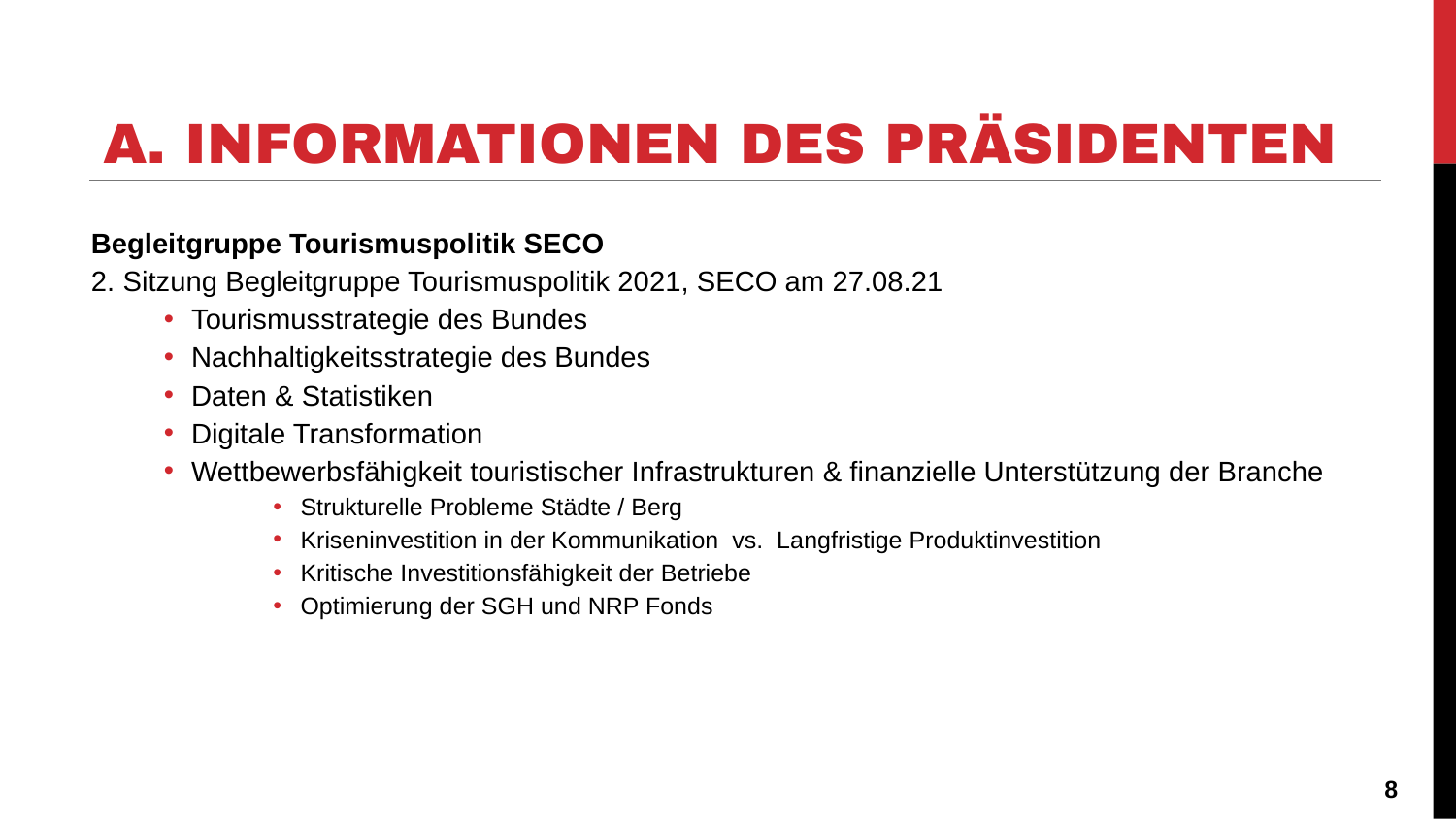

A. INFORMATIONEN DES PRÄSIDENTEN

Begleitgruppe Tourismuspolitik SECO
2. Sitzung Begleitgruppe Tourismuspolitik 2021, SECO am 27.08.21
Tourismusstrategie des Bundes
Nachhaltigkeitsstrategie des Bundes
Daten & Statistiken
Digitale Transformation
Wettbewerbsfähigkeit touristischer Infrastrukturen & finanzielle Unterstützung der Branche
Strukturelle Probleme Städte / Berg
Kriseninvestition in der Kommunikation  vs.  Langfristige Produktinvestition
Kritische Investitionsfähigkeit der Betriebe
Optimierung der SGH und NRP Fonds

8